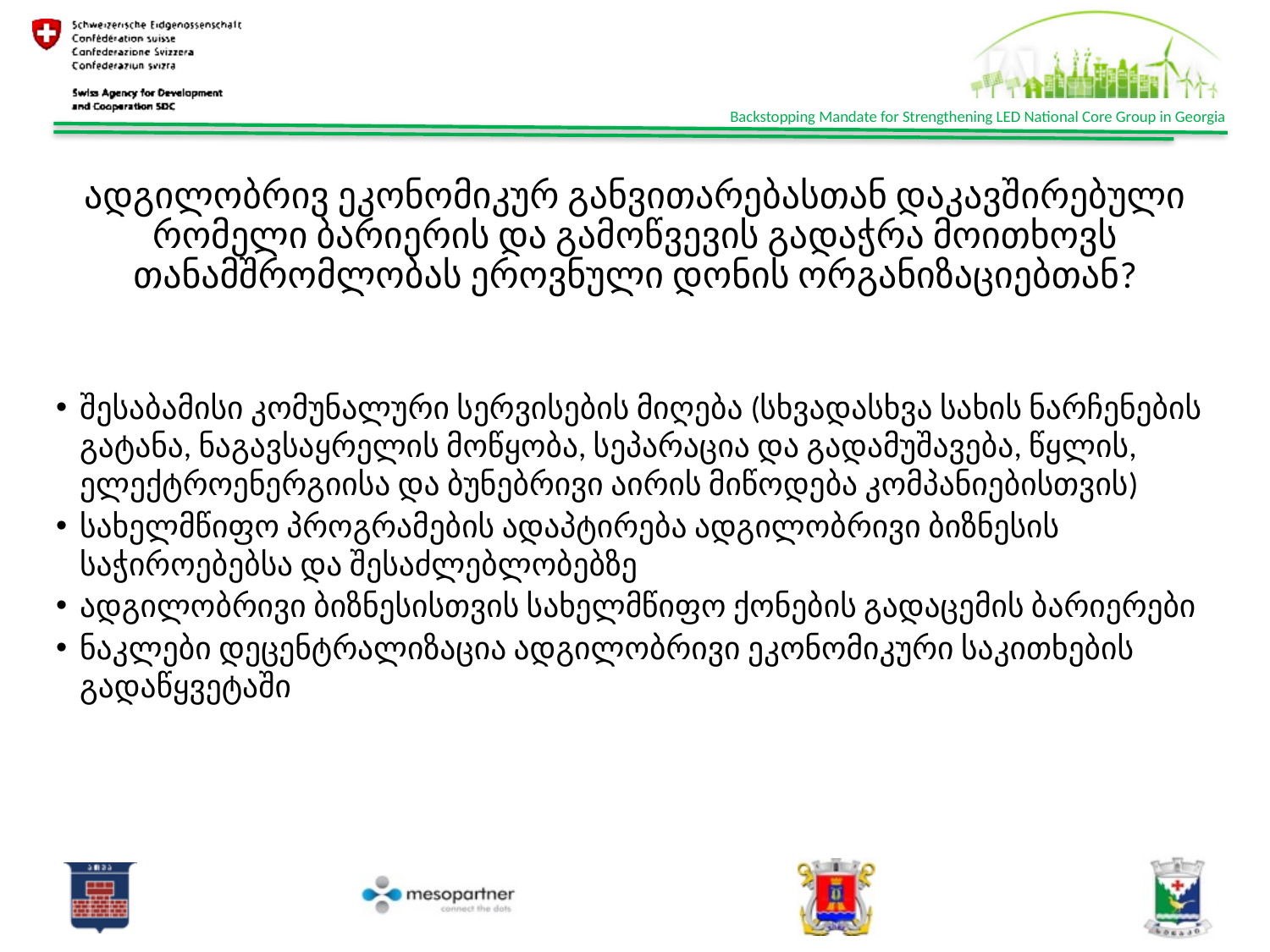

ადგილობრივ ეკონომიკურ განვითარებასთან დაკავშირებული რომელი ბარიერის და გამოწვევის გადაჭრა მოითხოვს თანამშრომლობას ეროვნული დონის ორგანიზაციებთან?

შესაბამისი კომუნალური სერვისების მიღება (სხვადასხვა სახის ნარჩენების გატანა, ნაგავსაყრელის მოწყობა, სეპარაცია და გადამუშავება, წყლის, ელექტროენერგიისა და ბუნებრივი აირის მიწოდება კომპანიებისთვის)
სახელმწიფო პროგრამების ადაპტირება ადგილობრივი ბიზნესის საჭიროებებსა და შესაძლებლობებზე
ადგილობრივი ბიზნესისთვის სახელმწიფო ქონების გადაცემის ბარიერები
ნაკლები დეცენტრალიზაცია ადგილობრივი ეკონომიკური საკითხების გადაწყვეტაში